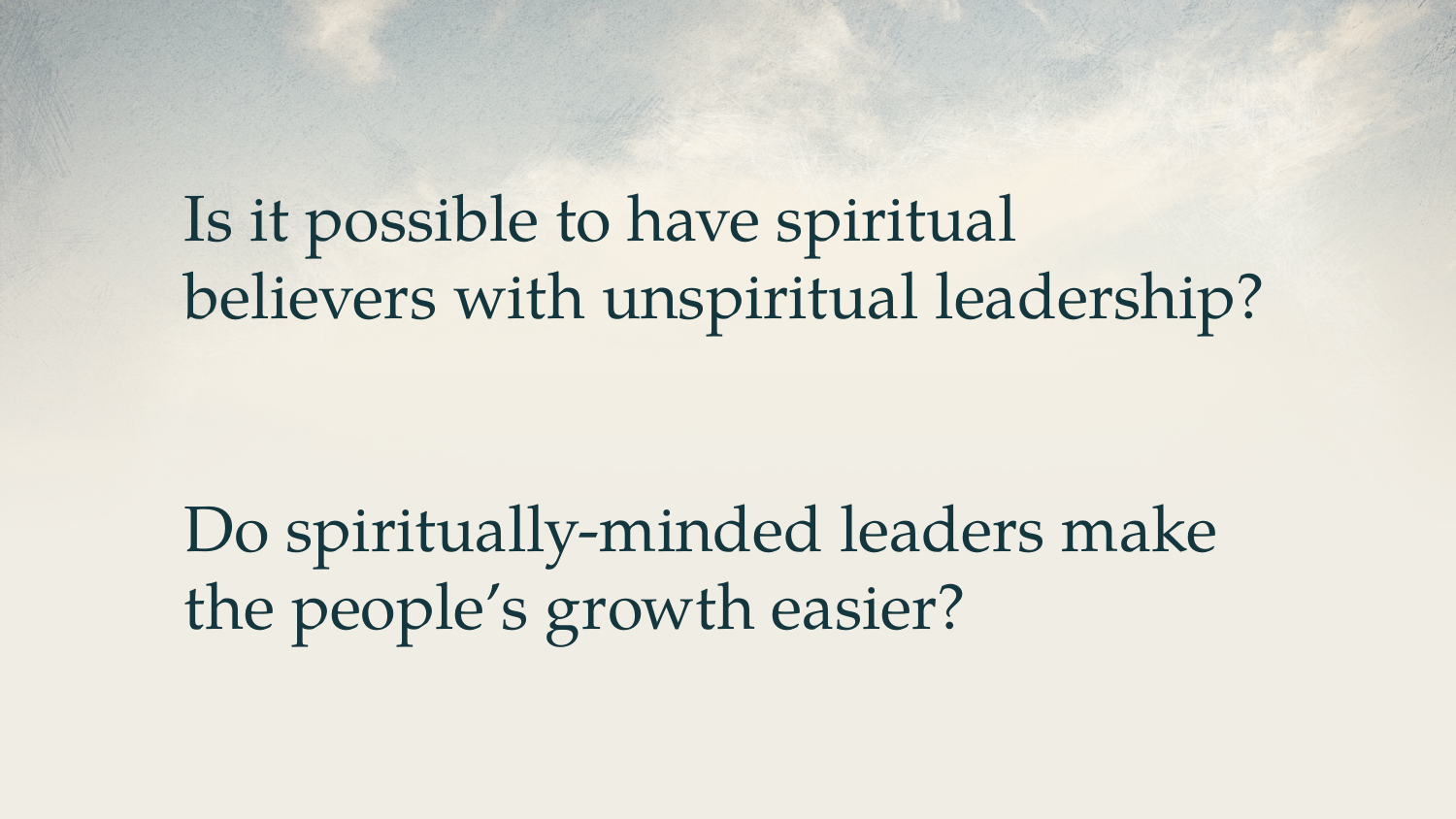

Is it possible to have spiritual believers with unspiritual leadership?
Do spiritually-minded leaders make the people’s growth easier?